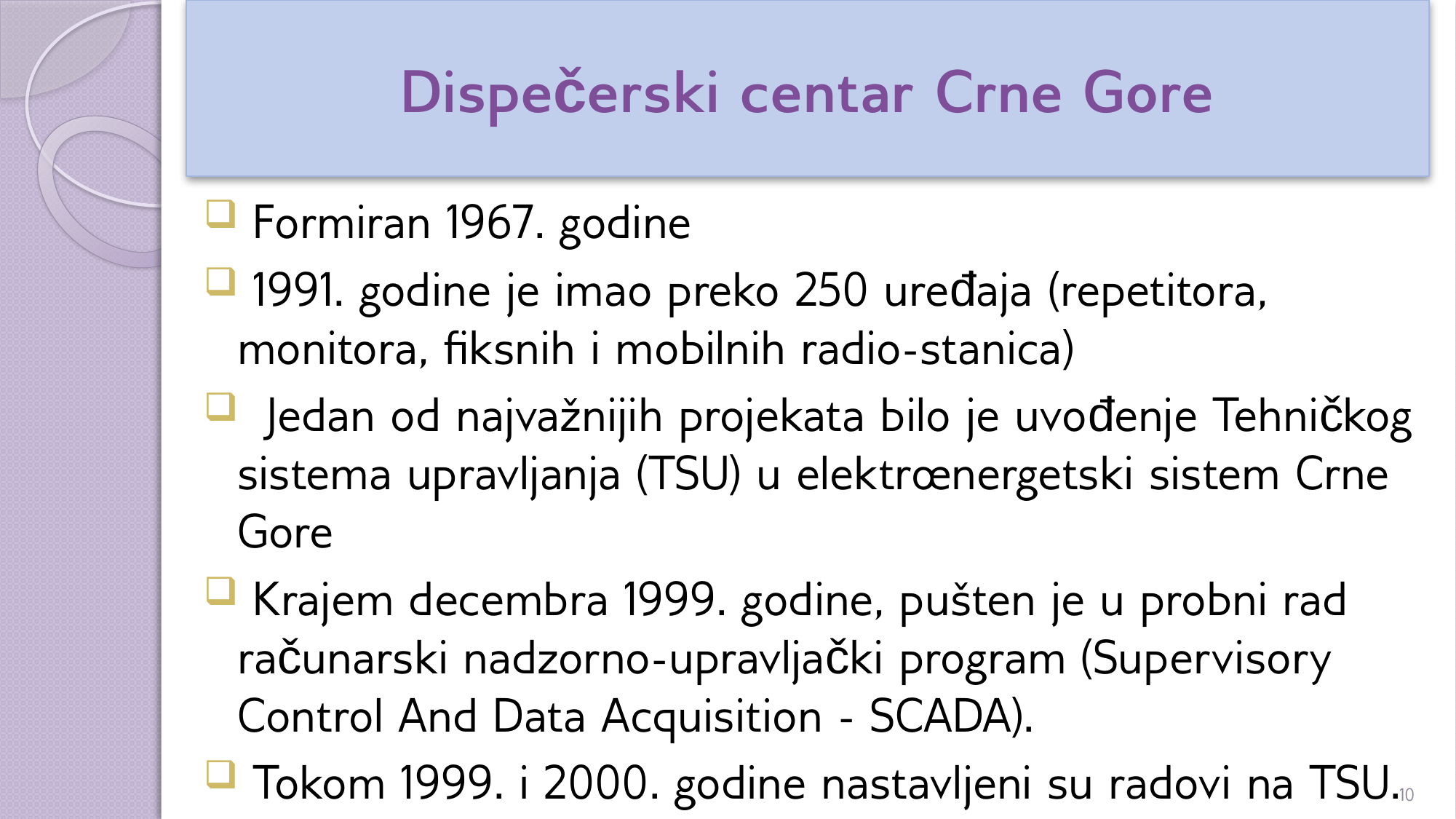

# Dispečerski centar Crne Gore

 Formiran 1967. godine
 1991. godine je imao preko 250 uređaja (repetitora, monitora, fiksnih i mobilnih radio-stanica)
  Jedan od najvažnijih projekata bilo je uvođenje Tehničkog sistema upravljanja (TSU) u elektroenergetski sistem Crne Gore
 Krajem decembra 1999. godine, pušten je u probni rad računarski nadzorno-upravljački program (Supervisory Control And Data Acquisition - SCADA).
 Tokom 1999. i 2000. godine nastavljeni su radovi na TSU.

10